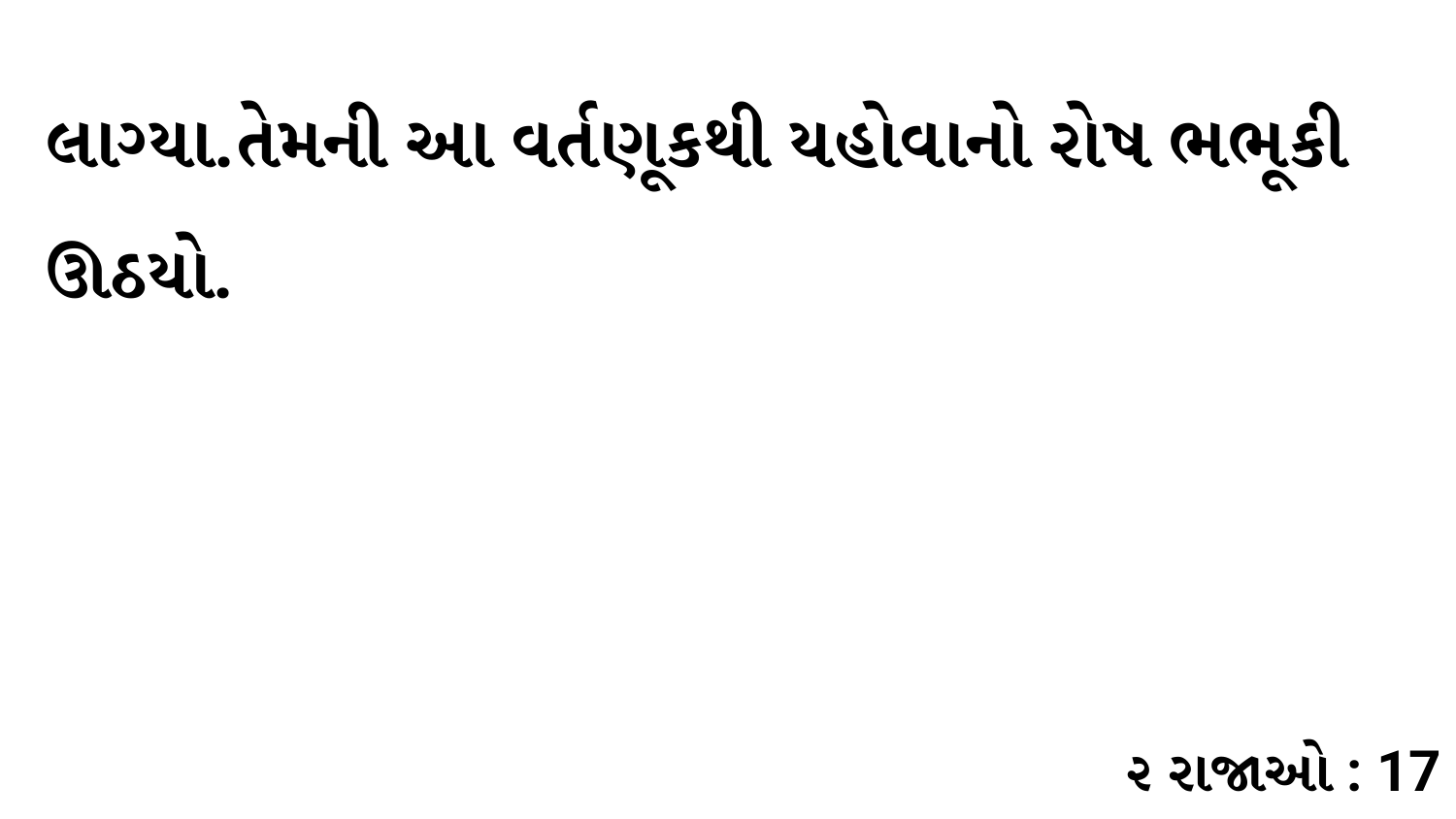

લાગ્યા.તેમની આ વર્તણૂકથી યહોવાનો રોષ ભભૂકી ઊઠયો.
૨ રાજાઓ : 17